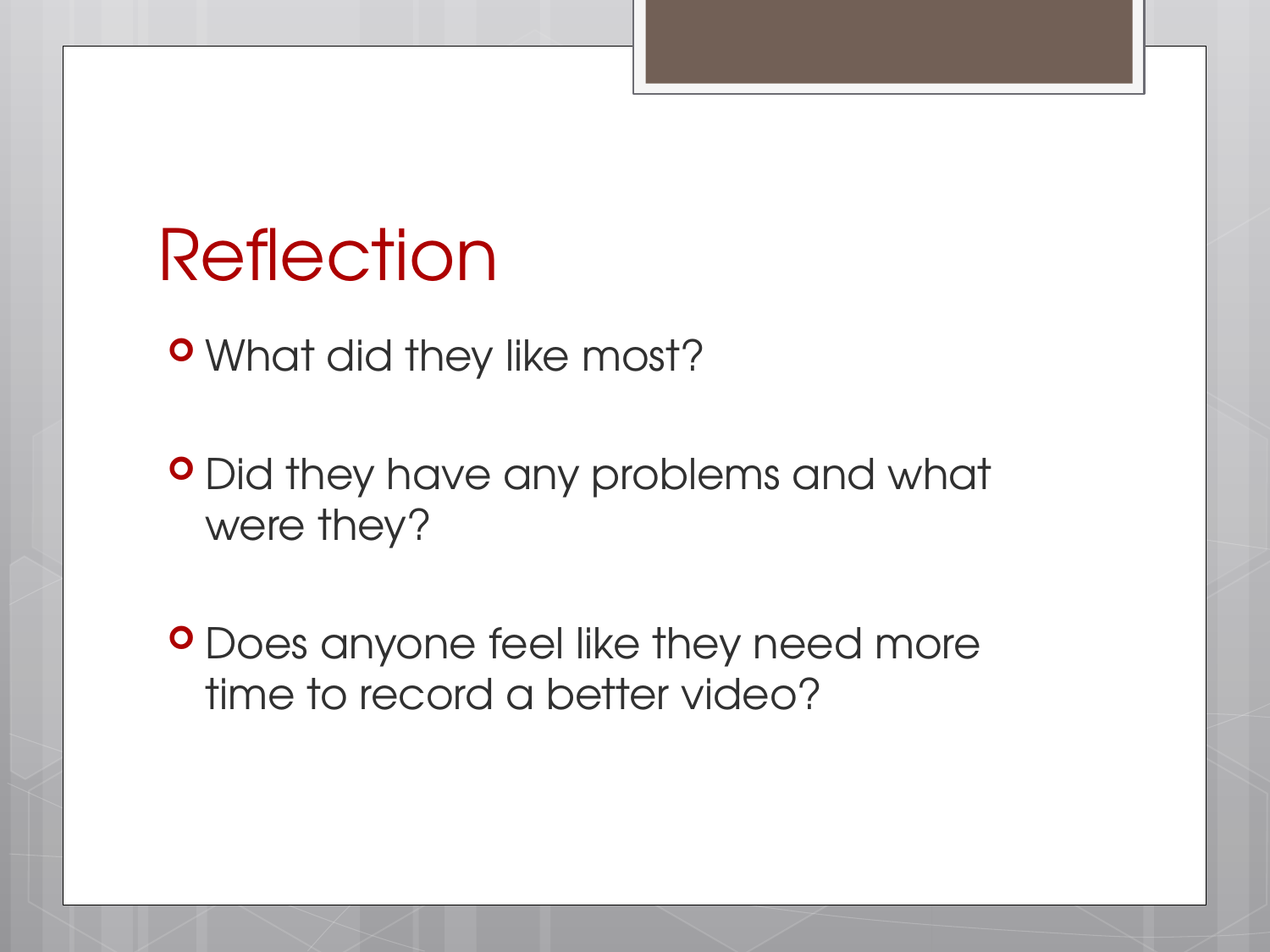

# Reflection
What did they like most?

Did they have any problems and what were they?

Does anyone feel like they need more time to record a better video?